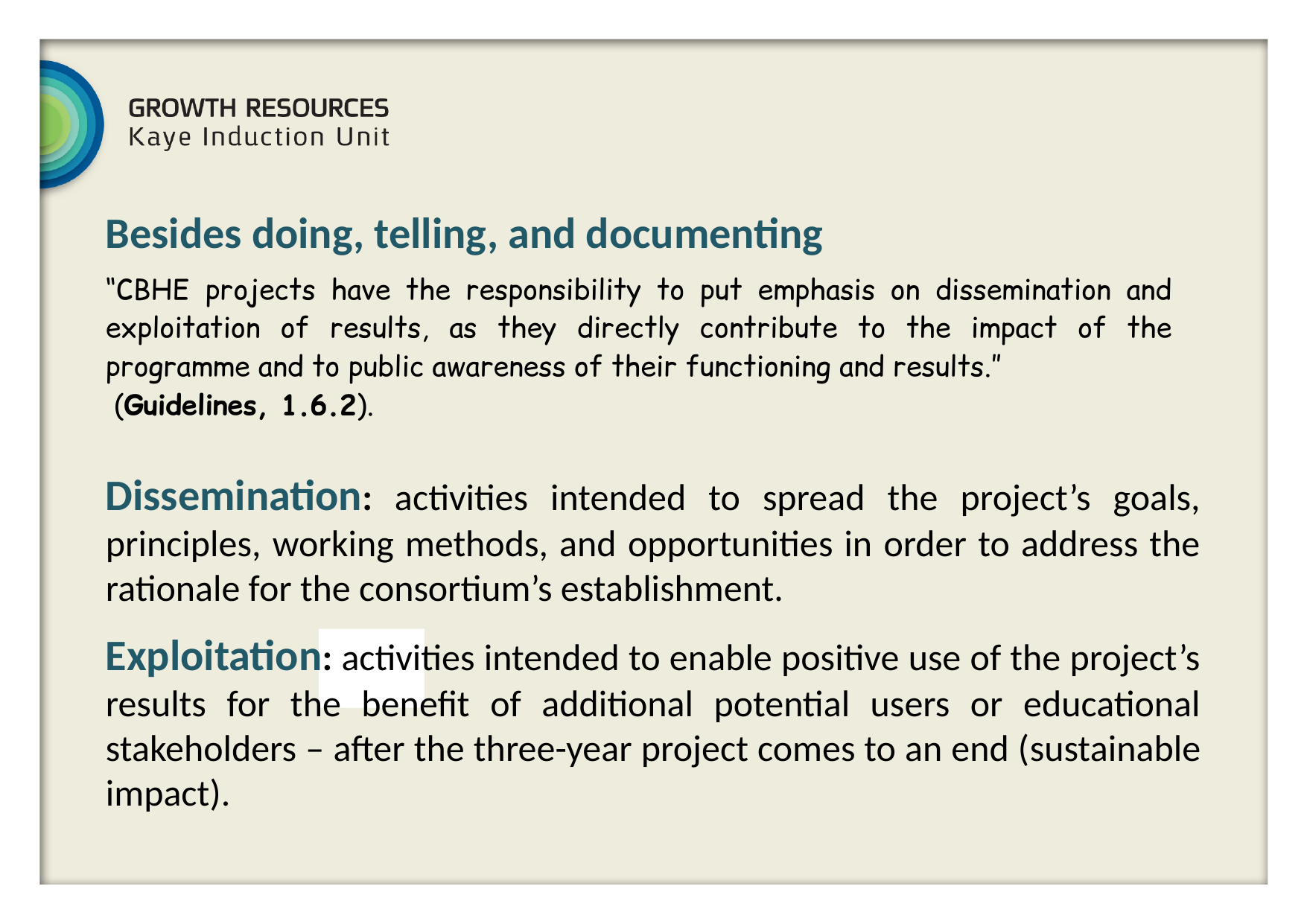

Besides doing, telling, and documenting
“CBHE projects have the responsibility to put emphasis on dissemination and exploitation of results, as they directly contribute to the impact of the programme and to public awareness of their functioning and results.”
 (Guidelines, 1.6.2).
Dissemination: activities intended to spread the project’s goals, principles, working methods, and opportunities in order to address the rationale for the consortium’s establishment.
Exploitation: activities intended to enable positive use of the project’s results for the benefit of additional potential users or educational stakeholders – after the three-year project comes to an end (sustainable impact).